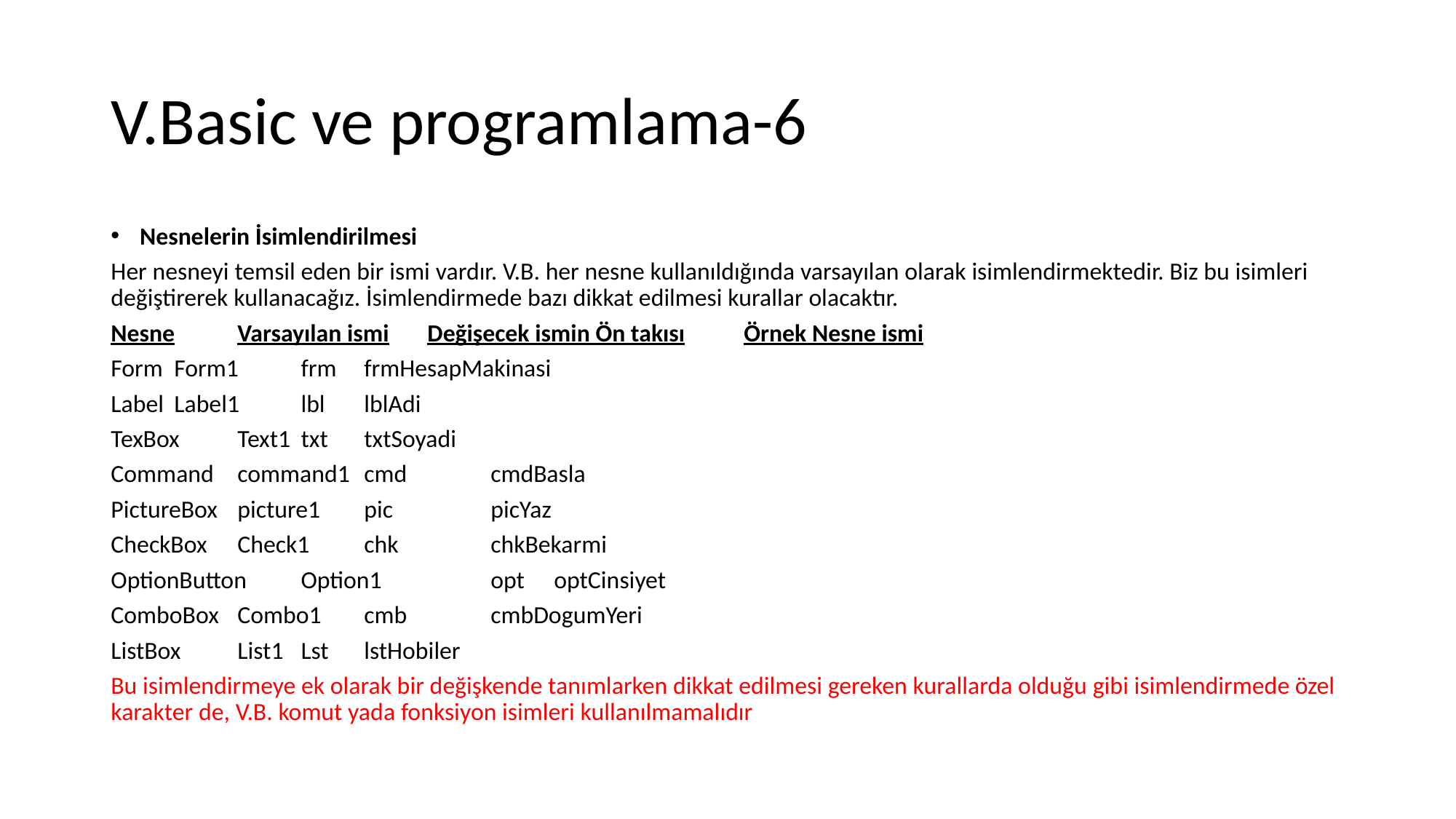

# V.Basic ve programlama-6
Nesnelerin İsimlendirilmesi
Her nesneyi temsil eden bir ismi vardır. V.B. her nesne kullanıldığında varsayılan olarak isimlendirmektedir. Biz bu isimleri değiştirerek kullanacağız. İsimlendirmede bazı dikkat edilmesi kurallar olacaktır.
Nesne		Varsayılan ismi	Değişecek ismin Ön takısı	Örnek Nesne ismi
Form		Form1			frm		frmHesapMakinasi
Label		Label1			lbl		lblAdi
TexBox		Text1			txt		txtSoyadi
Command		command1		cmd		cmdBasla
PictureBox		picture1			pic		picYaz
CheckBox		Check1			chk		chkBekarmi
OptionButton	Option1			opt		optCinsiyet
ComboBox		Combo1			cmb		cmbDogumYeri
ListBox		List1			Lst		lstHobiler
Bu isimlendirmeye ek olarak bir değişkende tanımlarken dikkat edilmesi gereken kurallarda olduğu gibi isimlendirmede özel karakter de, V.B. komut yada fonksiyon isimleri kullanılmamalıdır